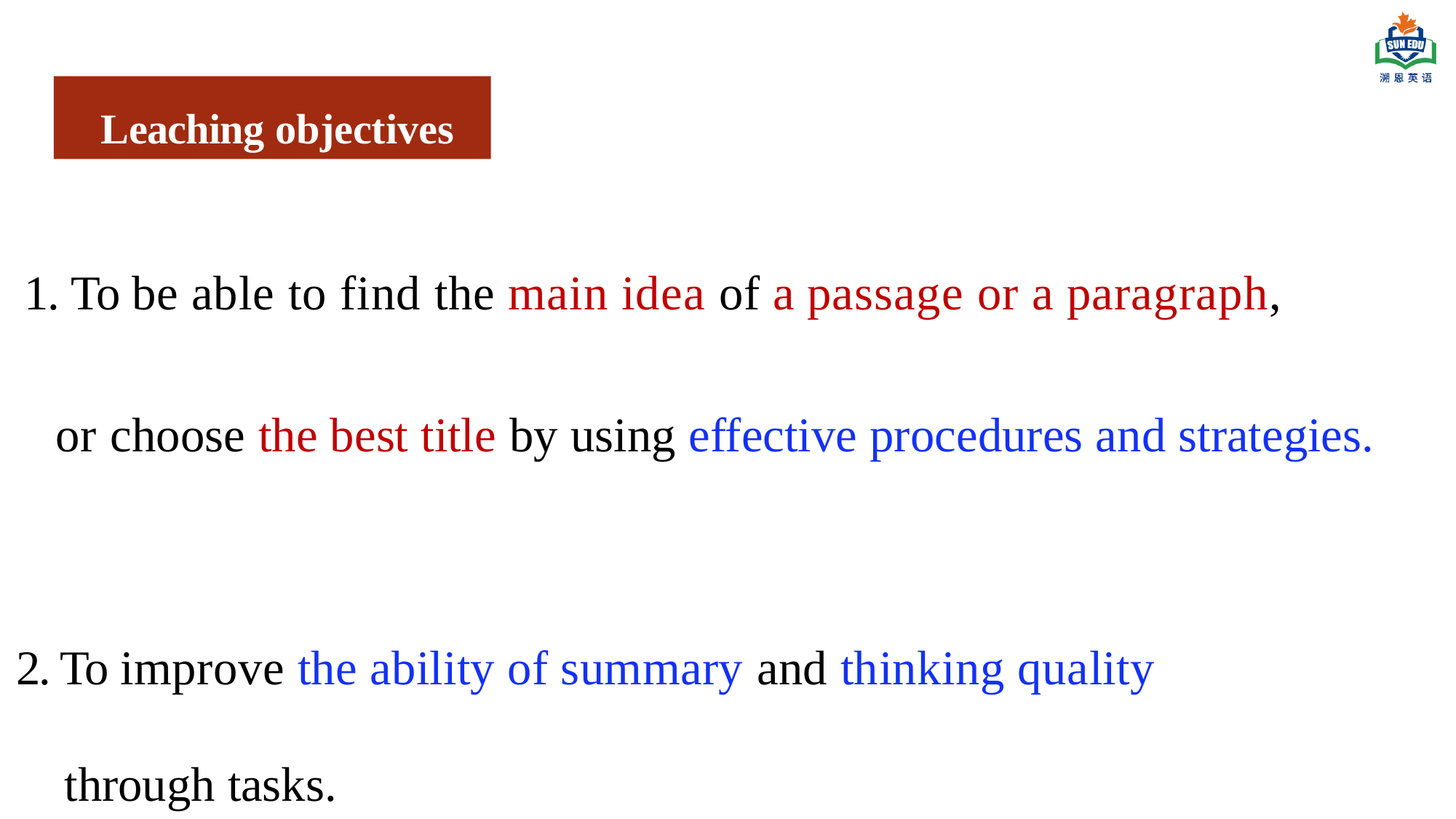

Leaching objectives
1. To be able to find the main idea of a passage or a paragraph,
   or choose the best title by using effective procedures and strategies.
2. To improve the ability of summary and thinking quality
    through tasks.